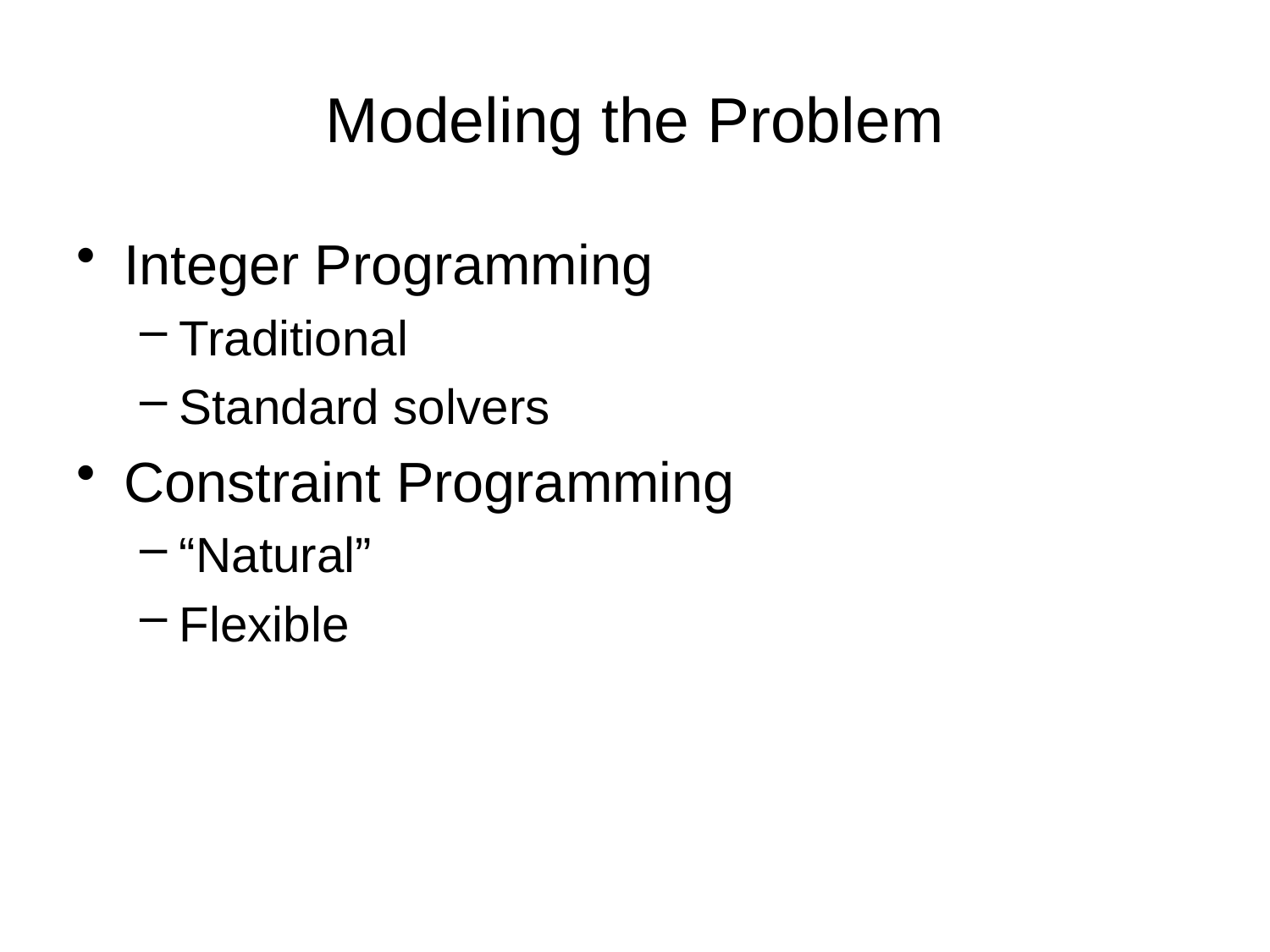

# Modeling the Problem
Integer Programming
Traditional
Standard solvers
Constraint Programming
“Natural”
Flexible